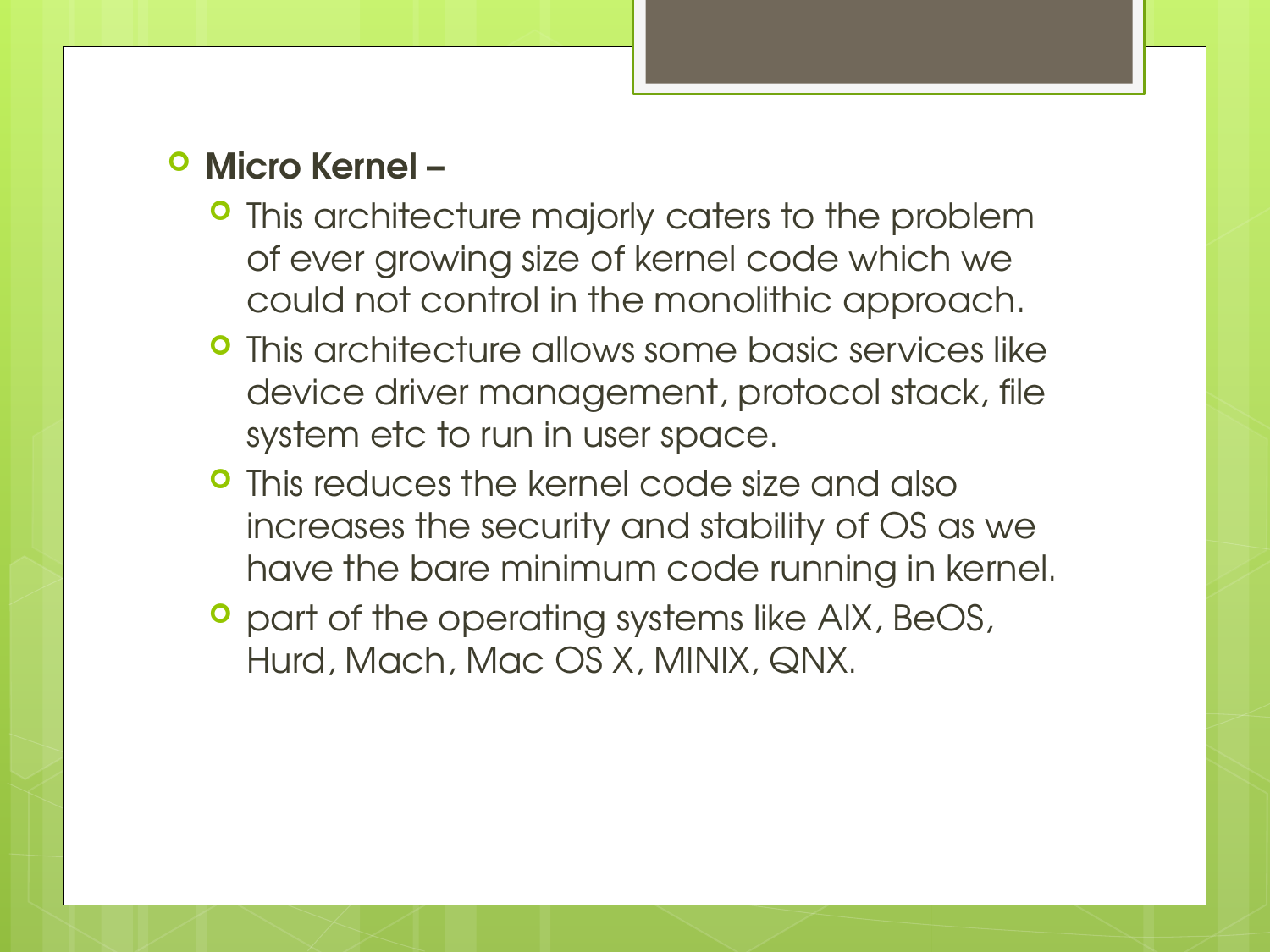

Micro Kernel –
This architecture majorly caters to the problem of ever growing size of kernel code which we could not control in the monolithic approach.
This architecture allows some basic services like device driver management, protocol stack, file system etc to run in user space.
This reduces the kernel code size and also increases the security and stability of OS as we have the bare minimum code running in kernel.
part of the operating systems like AIX, BeOS, Hurd, Mach, Mac OS X, MINIX, QNX.